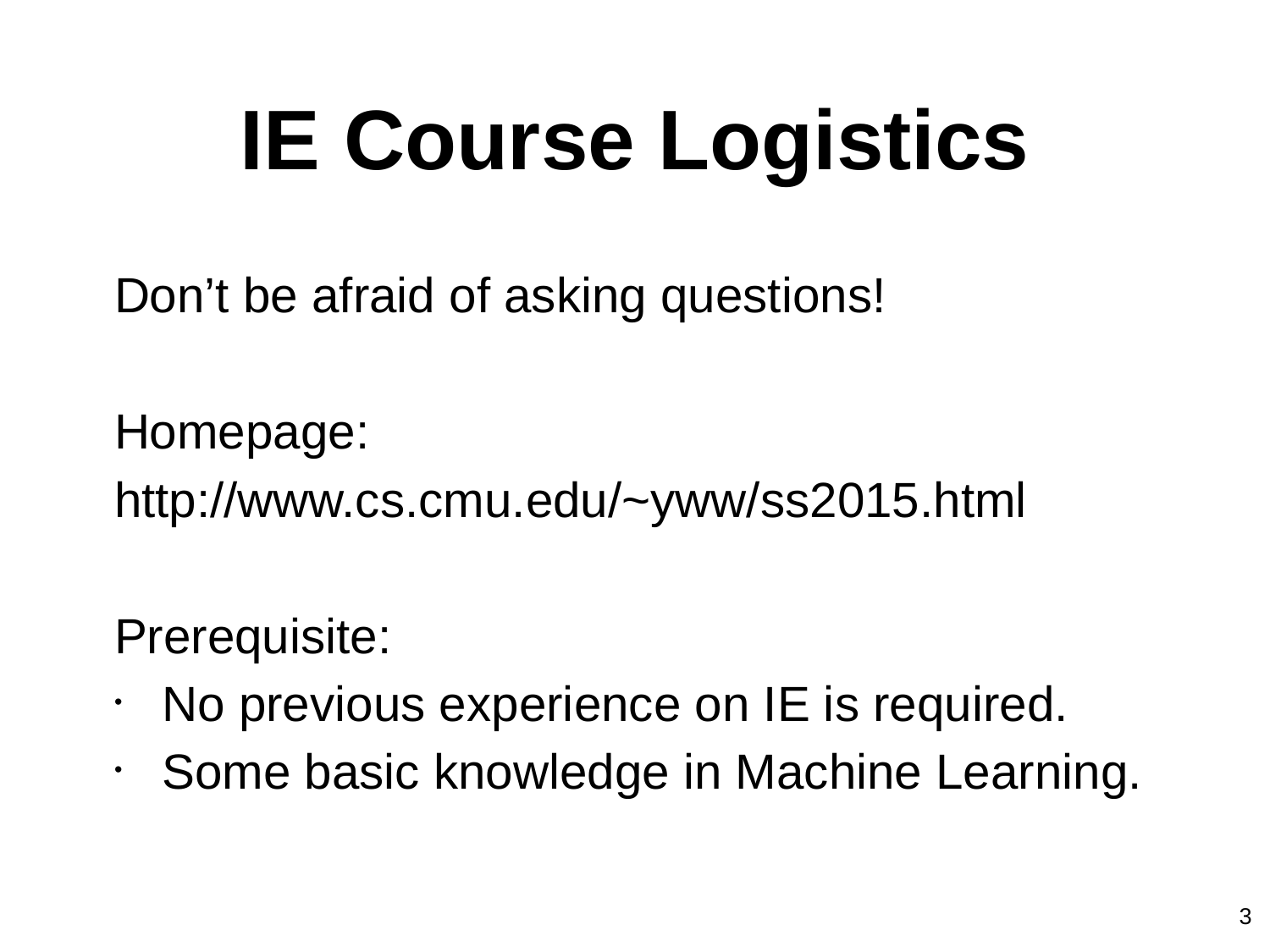

# IE Course Logistics
Don’t be afraid of asking questions!

Homepage:
http://www.cs.cmu.edu/~yww/ss2015.html

Prerequisite:
No previous experience on IE is required.
Some basic knowledge in Machine Learning.

3